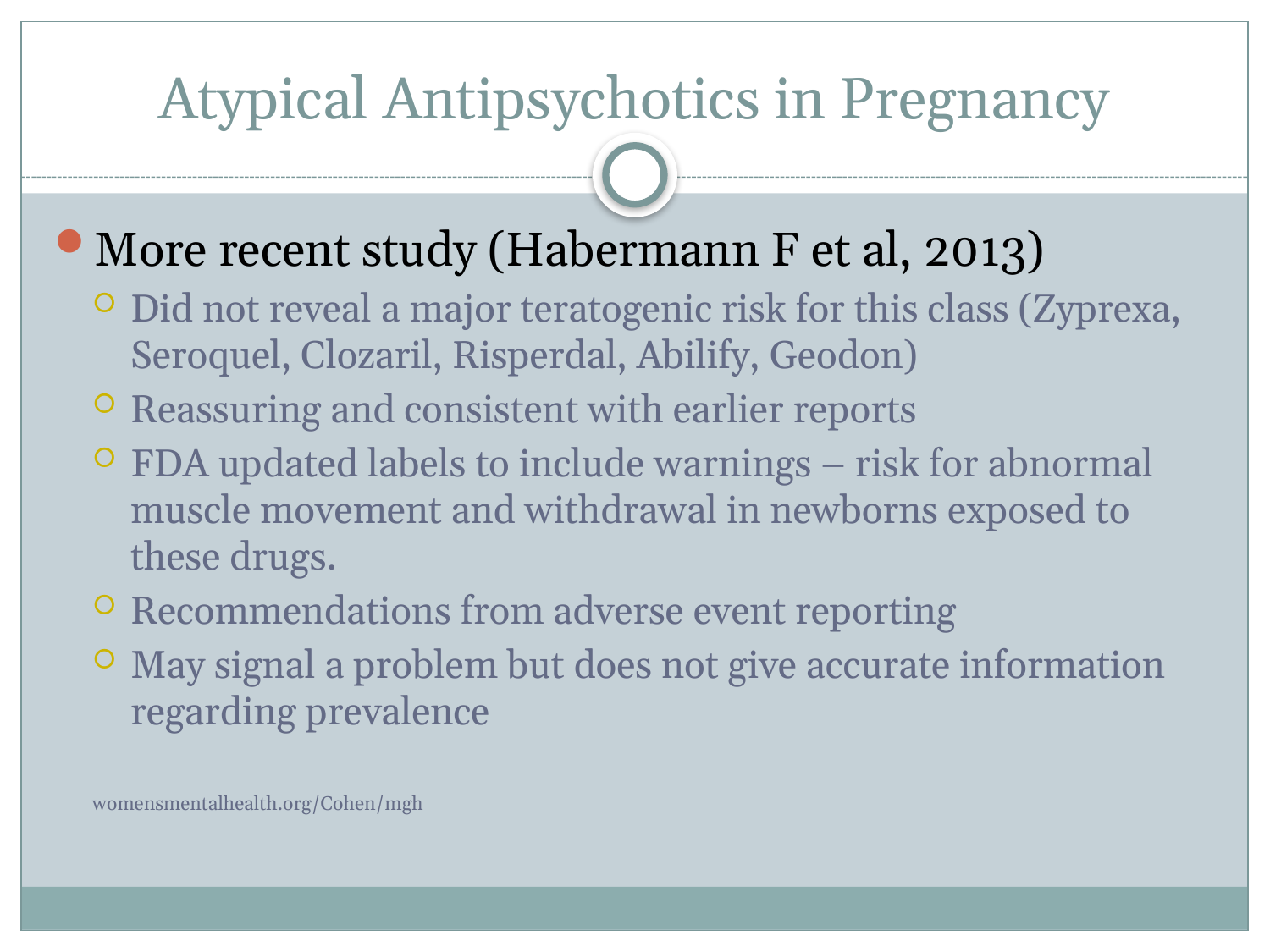

# Atypical Antipsychotics in Pregnancy
More recent study (Habermann F et al, 2013)
Did not reveal a major teratogenic risk for this class (Zyprexa, Seroquel, Clozaril, Risperdal, Abilify, Geodon)
Reassuring and consistent with earlier reports
FDA updated labels to include warnings – risk for abnormal muscle movement and withdrawal in newborns exposed to these drugs.
Recommendations from adverse event reporting
May signal a problem but does not give accurate information regarding prevalence

womensmentalhealth.org/Cohen/mgh